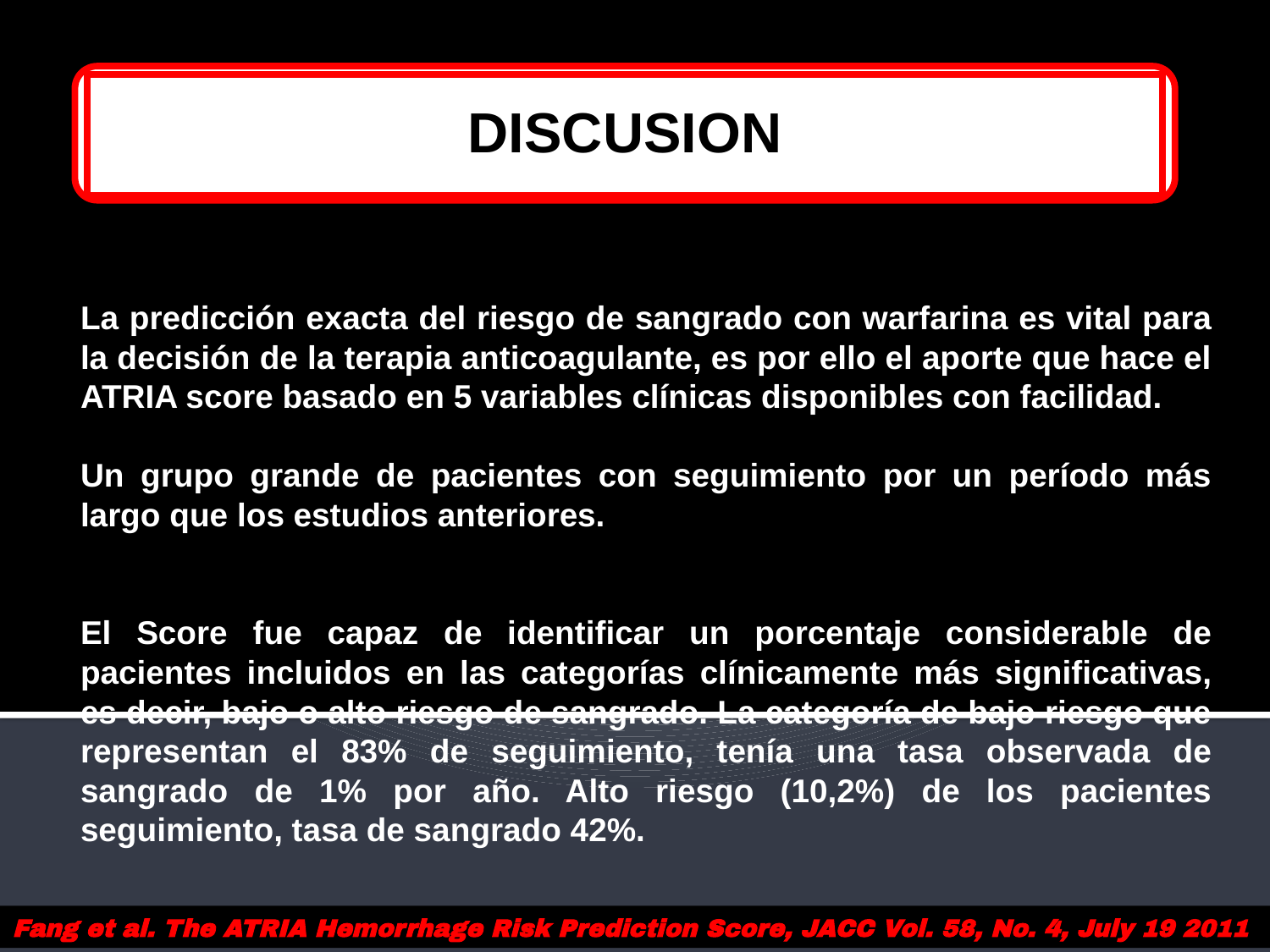

DISCUSION

La predicción exacta del riesgo de sangrado con warfarina es vital para la decisión de la terapia anticoagulante, es por ello el aporte que hace el ATRIA score basado en 5 variables clínicas disponibles con facilidad.

Un grupo grande de pacientes con seguimiento por un período más largo que los estudios anteriores.

El Score fue capaz de identificar un porcentaje considerable de pacientes incluidos en las categorías clínicamente más significativas, es decir, bajo o alto riesgo de sangrado. La categoría de bajo riesgo que representan el 83% de seguimiento, tenía una tasa observada de sangrado de 1% por año. Alto riesgo (10,2%) de los pacientes seguimiento, tasa de sangrado 42%.

Fang et al. The ATRIA Hemorrhage Risk Prediction Score, JACC Vol. 58, No. 4, July 19 2011